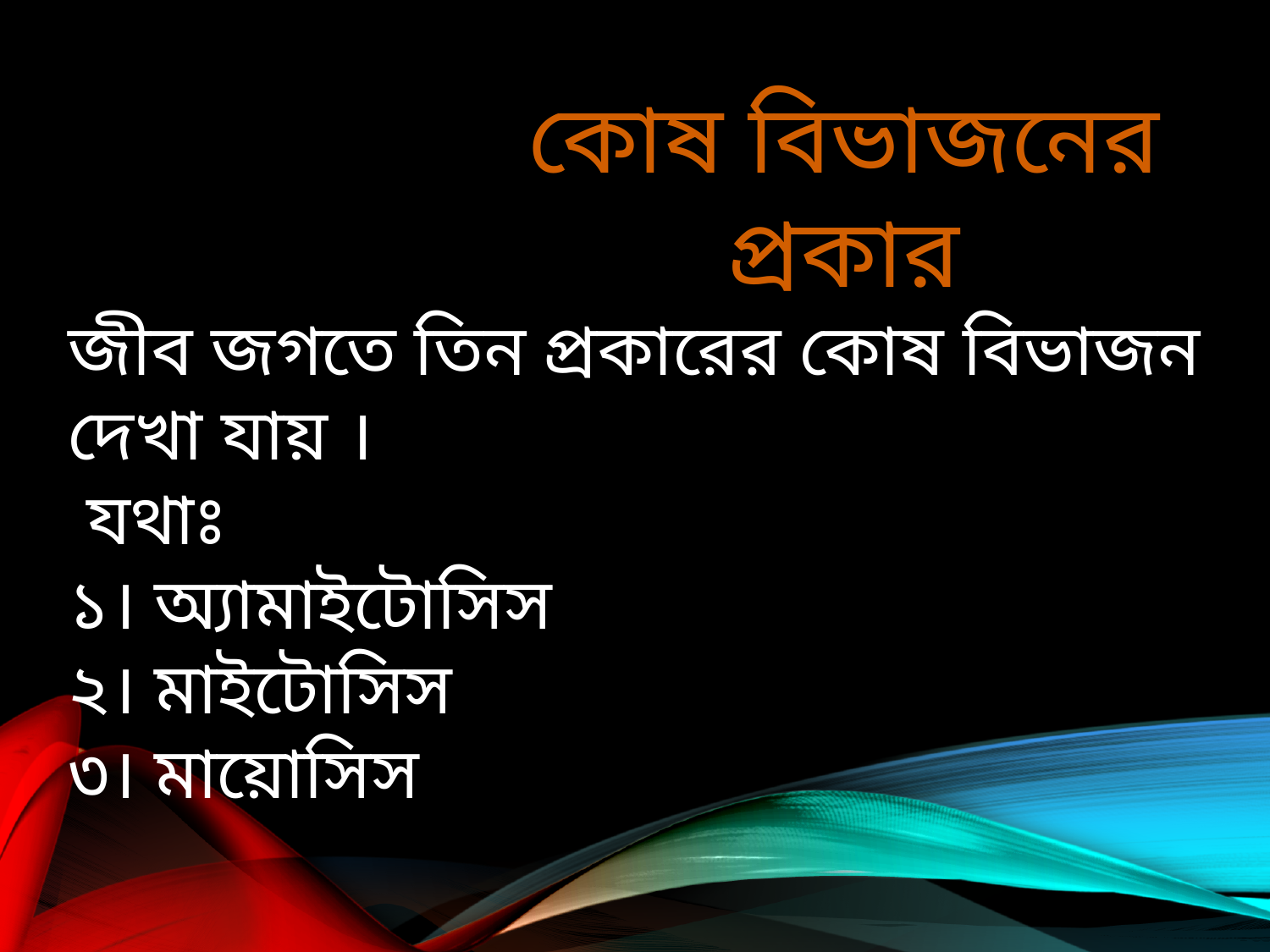

কোষ বিভাজনের প্রকার
জীব জগতে তিন প্রকারের কোষ বিভাজন দেখা যায় ।
 যথাঃ
১। অ্যামাইটোসিস
২। মাইটোসিস
৩। মায়োসিস